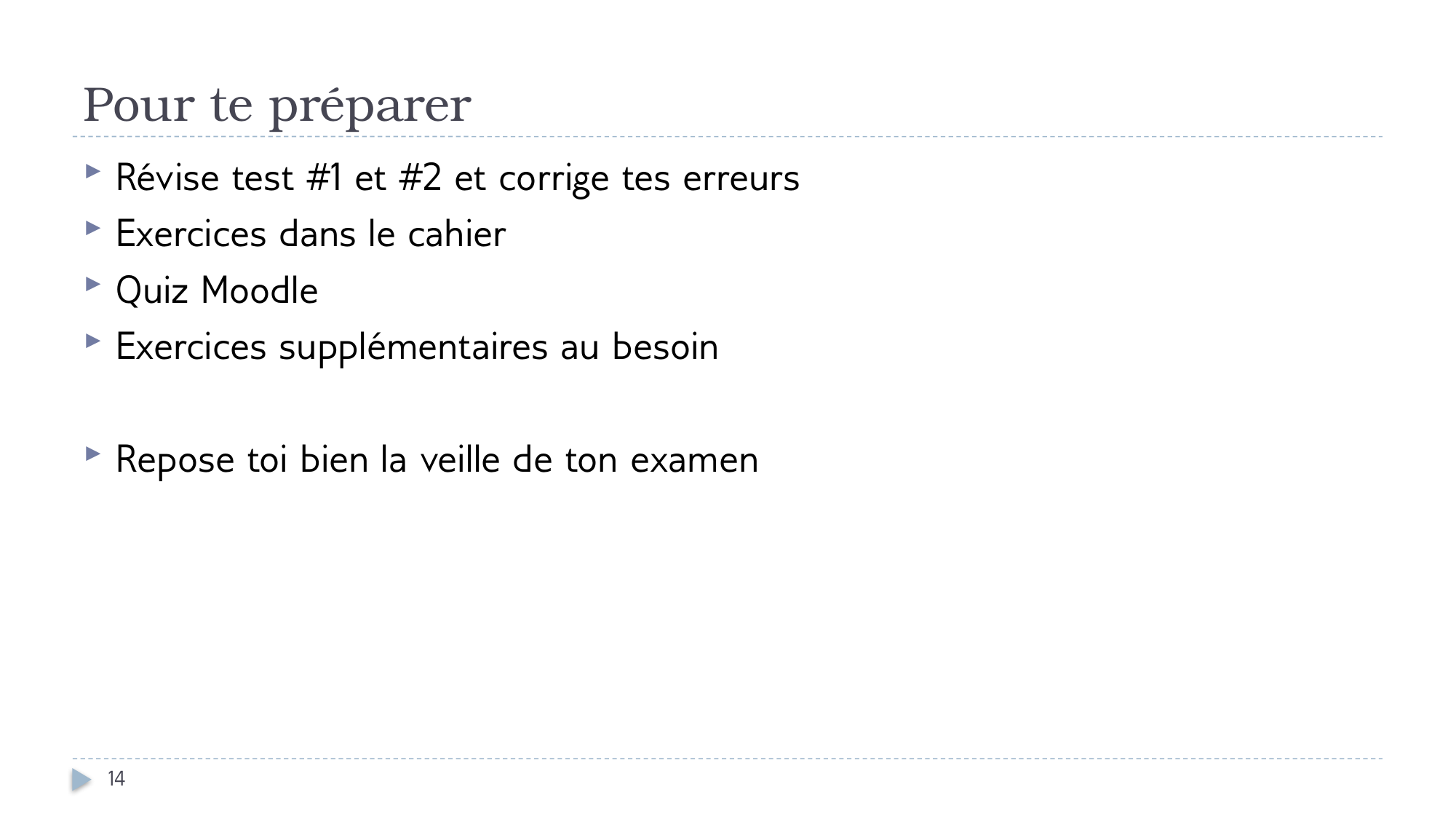

# Pour te préparer
Révise test #1 et #2 et corrige tes erreurs
Exercices dans le cahier
Quiz Moodle
Exercices supplémentaires au besoin

Repose toi bien la veille de ton examen
14